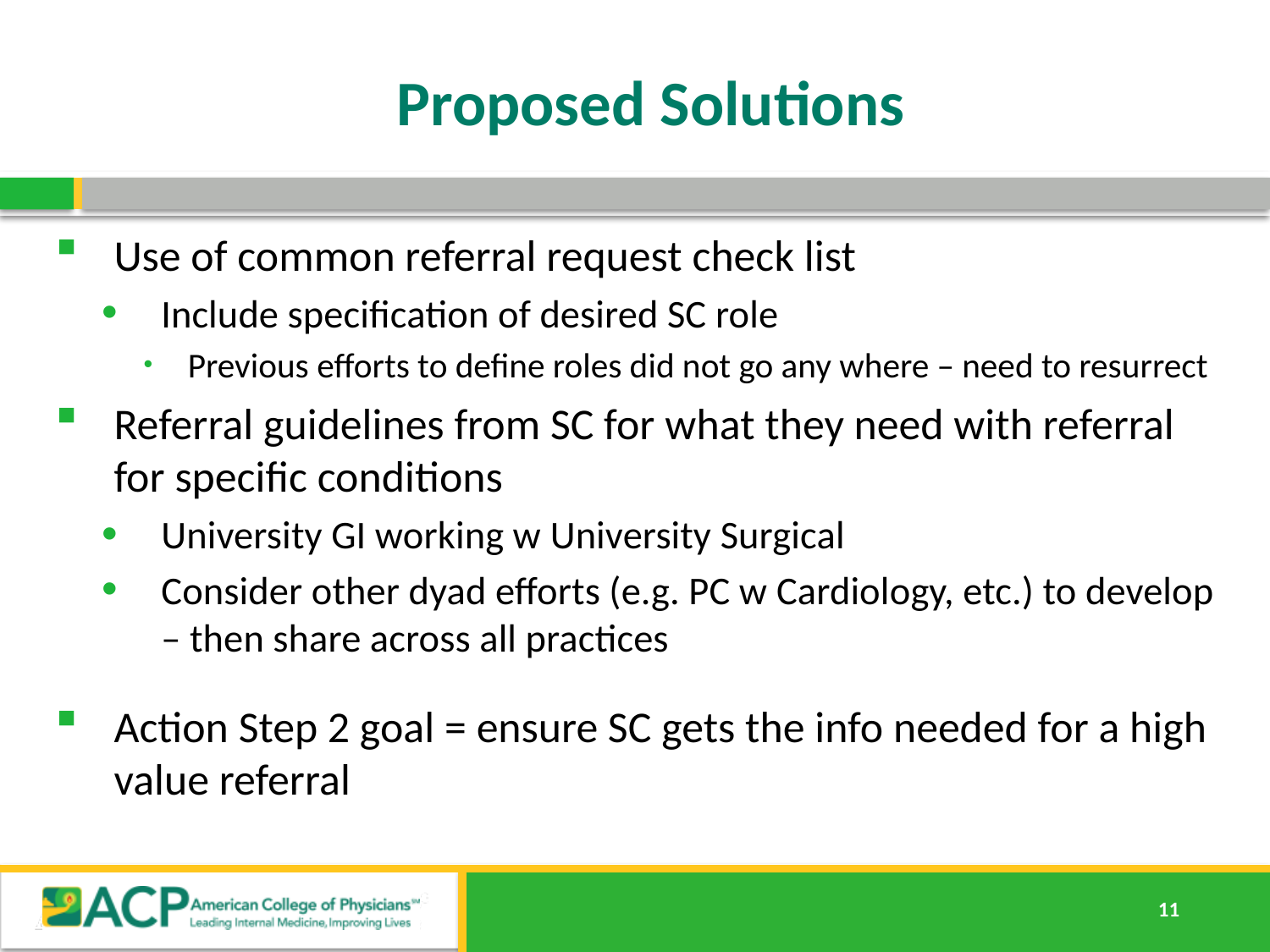

# Proposed Solutions
Use of common referral request check list
Include specification of desired SC role
Previous efforts to define roles did not go any where – need to resurrect
Referral guidelines from SC for what they need with referral for specific conditions
University GI working w University Surgical
Consider other dyad efforts (e.g. PC w Cardiology, etc.) to develop – then share across all practices

Action Step 2 goal = ensure SC gets the info needed for a high value referral